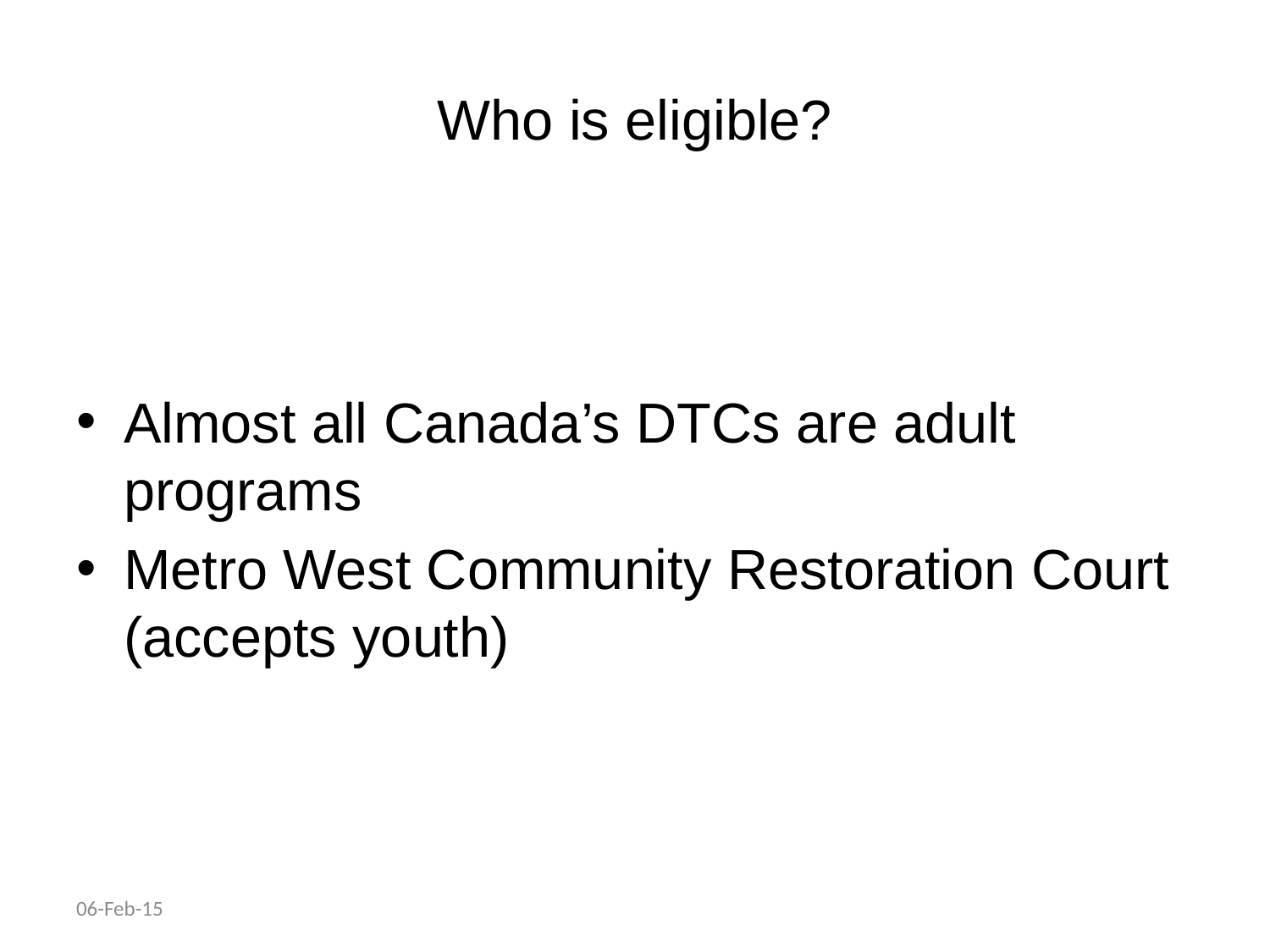

# Who is eligible?

Almost all Canada’s DTCs are adult programs
Metro West Community Restoration Court (accepts youth)

06-Feb-15